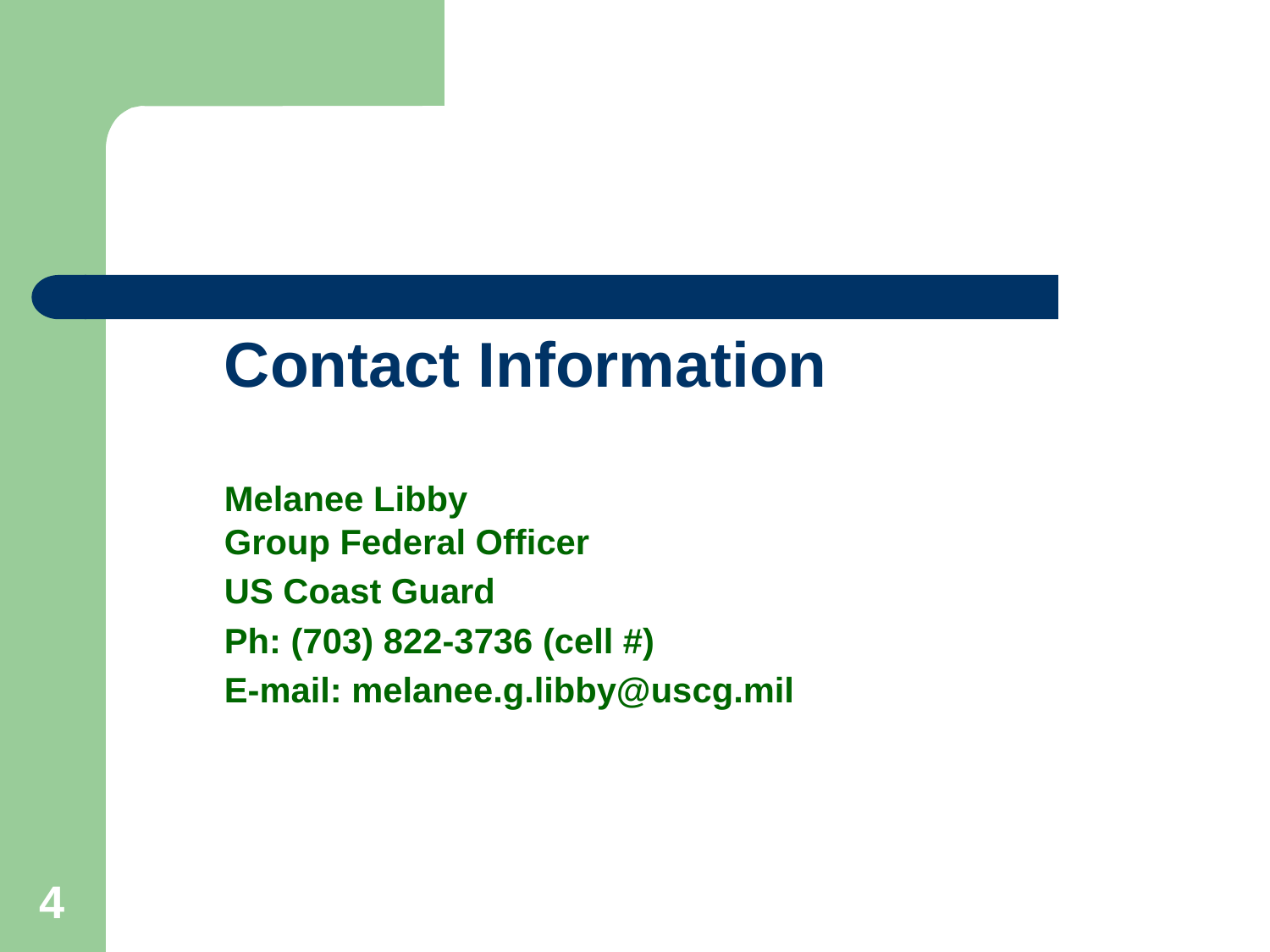

#
Contact Information

Melanee Libby
Group Federal Officer
US Coast Guard
Ph: (703) 822-3736 (cell #)
E-mail: melanee.g.libby@uscg.mil

4